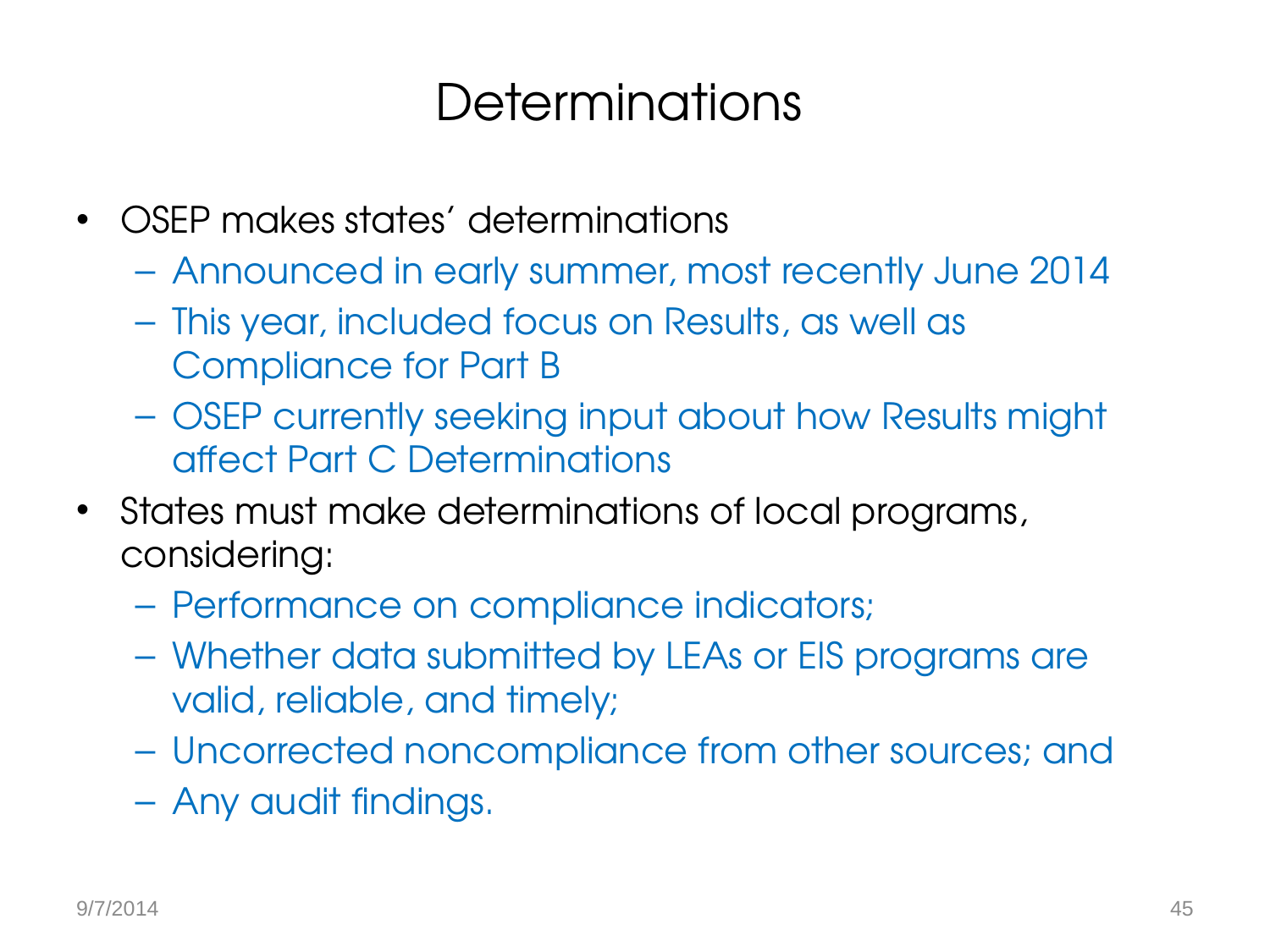

# Determinations
OSEP makes states’ determinations
Announced in early summer, most recently June 2014
This year, included focus on Results, as well as Compliance for Part B
OSEP currently seeking input about how Results might affect Part C Determinations
States must make determinations of local programs, considering:
Performance on compliance indicators;
Whether data submitted by LEAs or EIS programs are valid, reliable, and timely;
Uncorrected noncompliance from other sources; and
Any audit findings.
9/7/2014
45